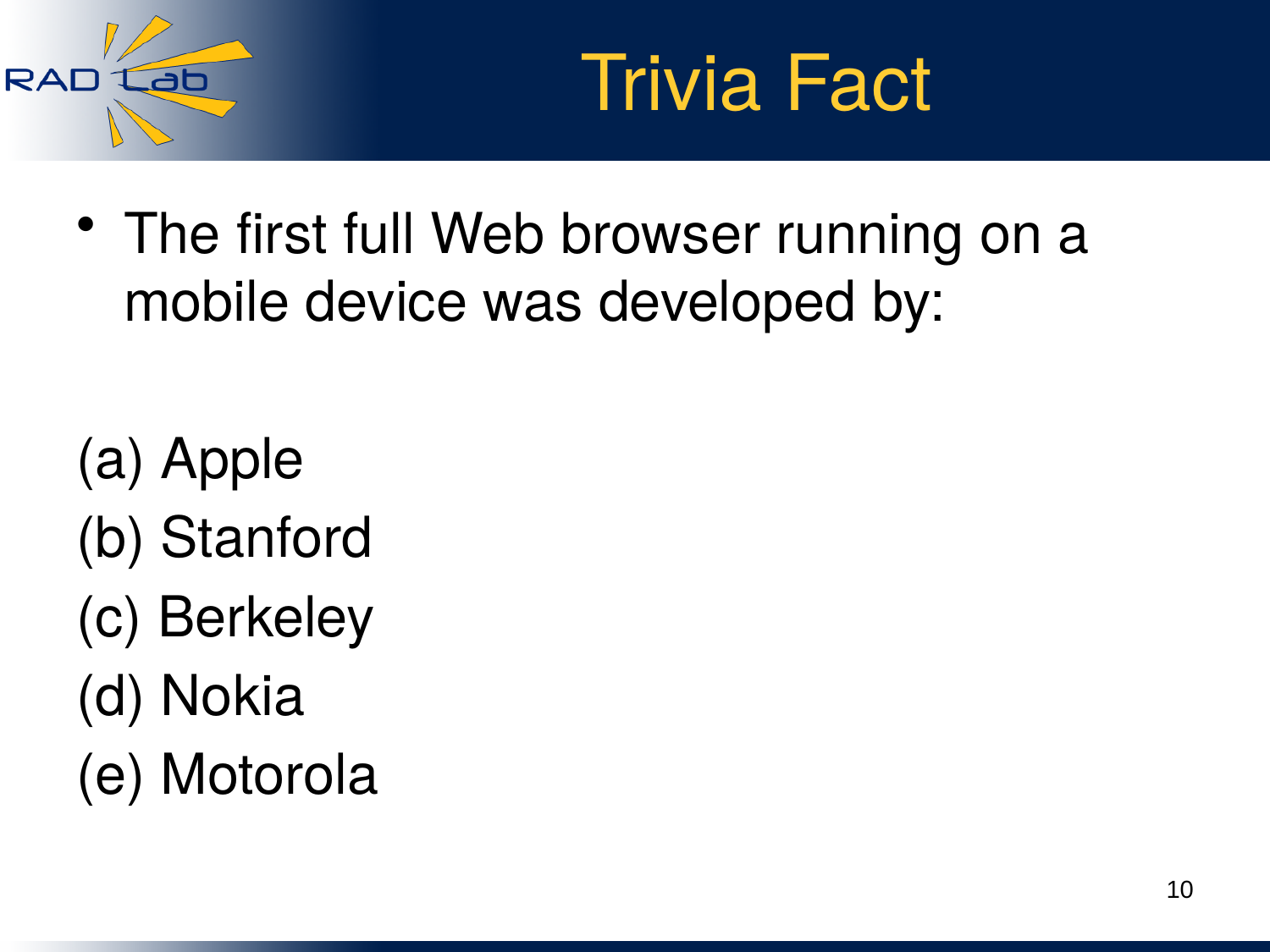

# Trivia Fact
The first full Web browser running on a mobile device was developed by:

(a) Apple
(b) Stanford
(c) Berkeley
(d) Nokia
(e) Motorola

10